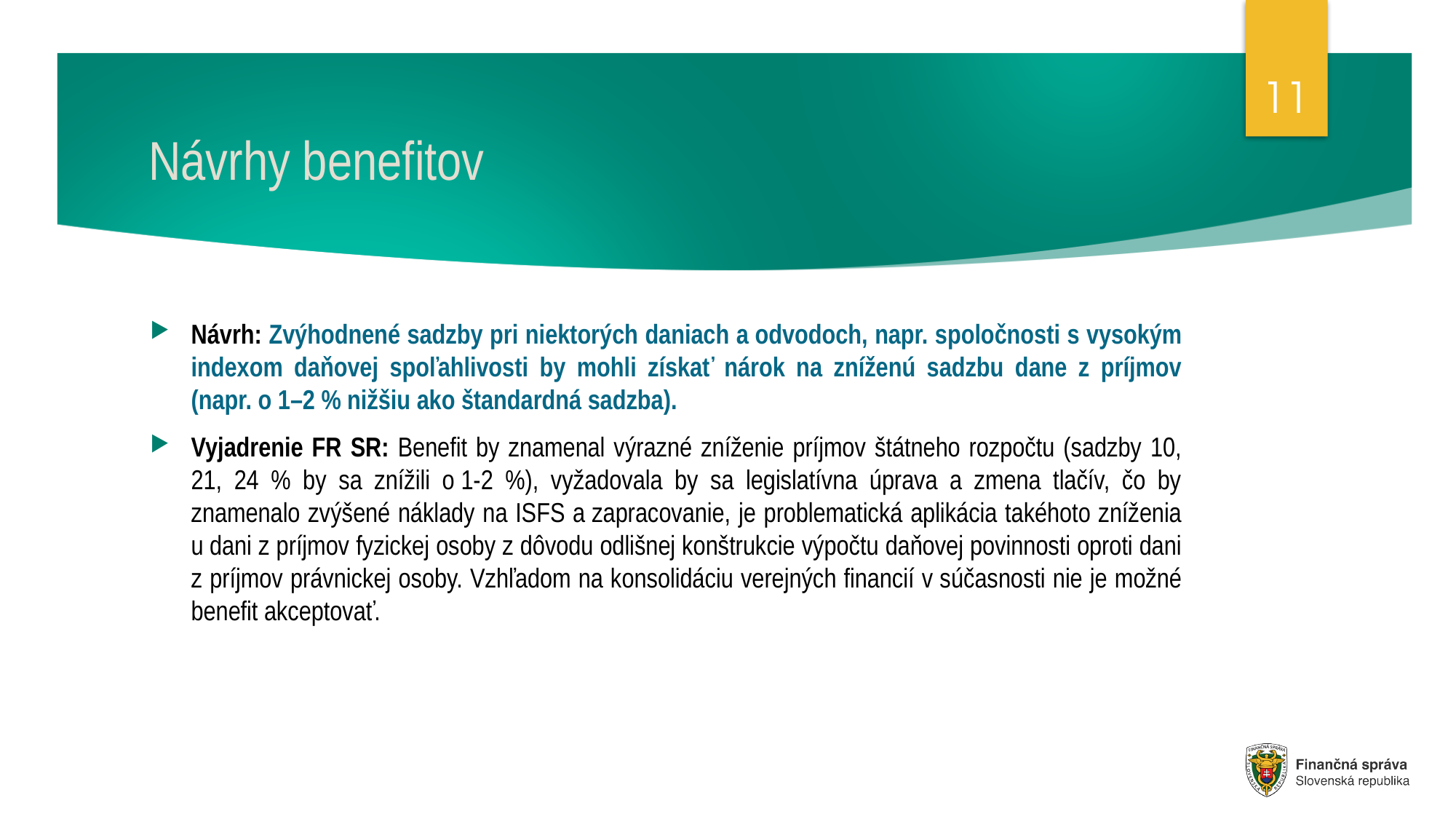

11
# Návrhy benefitov
Návrh: Zvýhodnené sadzby pri niektorých daniach a odvodoch, napr. spoločnosti s vysokým indexom daňovej spoľahlivosti by mohli získať nárok na zníženú sadzbu dane z príjmov (napr. o 1–2 % nižšiu ako štandardná sadzba).
Vyjadrenie FR SR: Benefit by znamenal výrazné zníženie príjmov štátneho rozpočtu (sadzby 10, 21, 24 % by sa znížili o 1-2 %), vyžadovala by sa legislatívna úprava a zmena tlačív, čo by znamenalo zvýšené náklady na ISFS a zapracovanie, je problematická aplikácia takéhoto zníženia u dani z príjmov fyzickej osoby z dôvodu odlišnej konštrukcie výpočtu daňovej povinnosti oproti dani z príjmov právnickej osoby. Vzhľadom na konsolidáciu verejných financií v súčasnosti nie je možné benefit akceptovať.